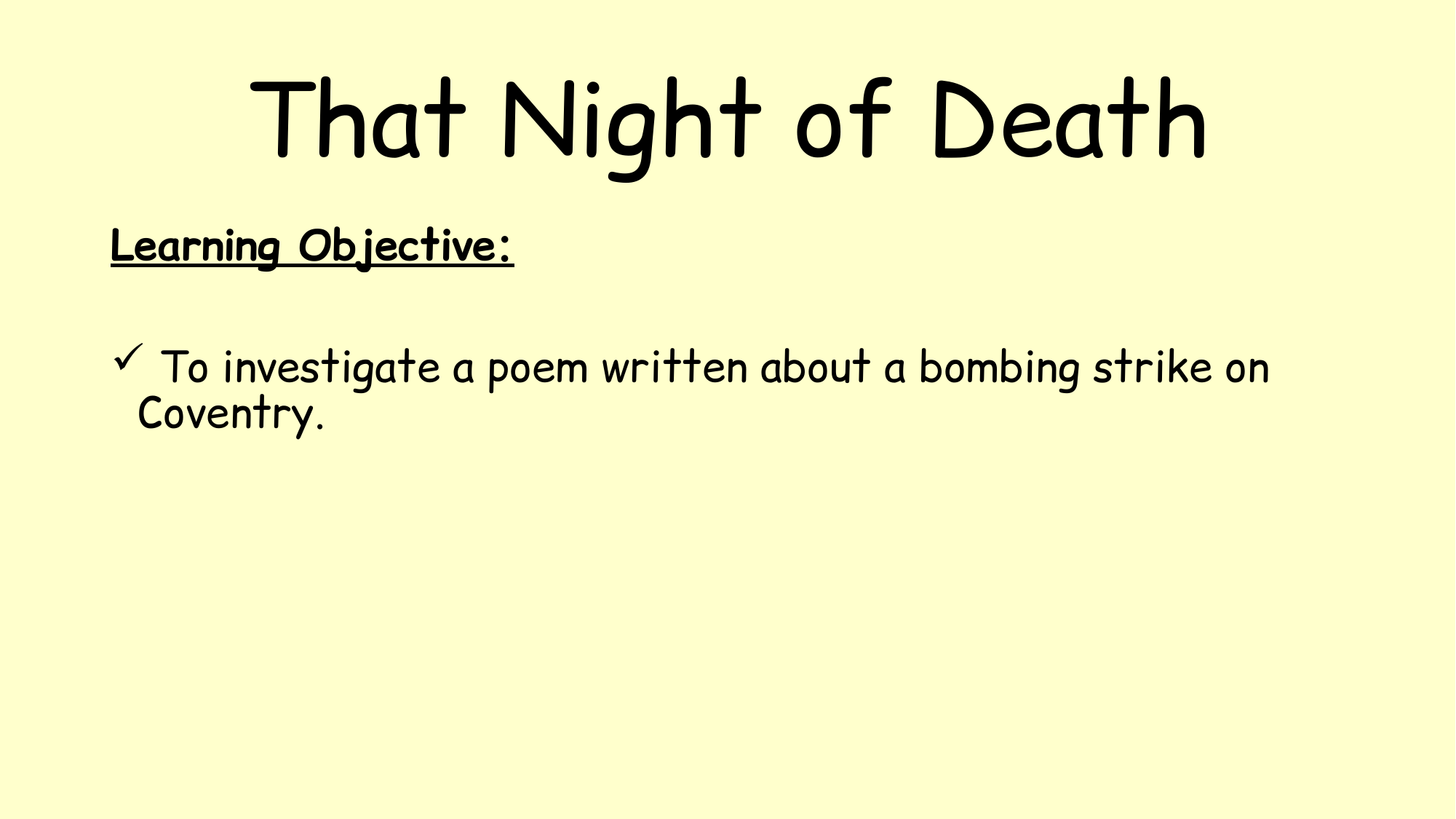

# That Night of Death
Learning Objective:

 To investigate a poem written about a bombing strike on Coventry.